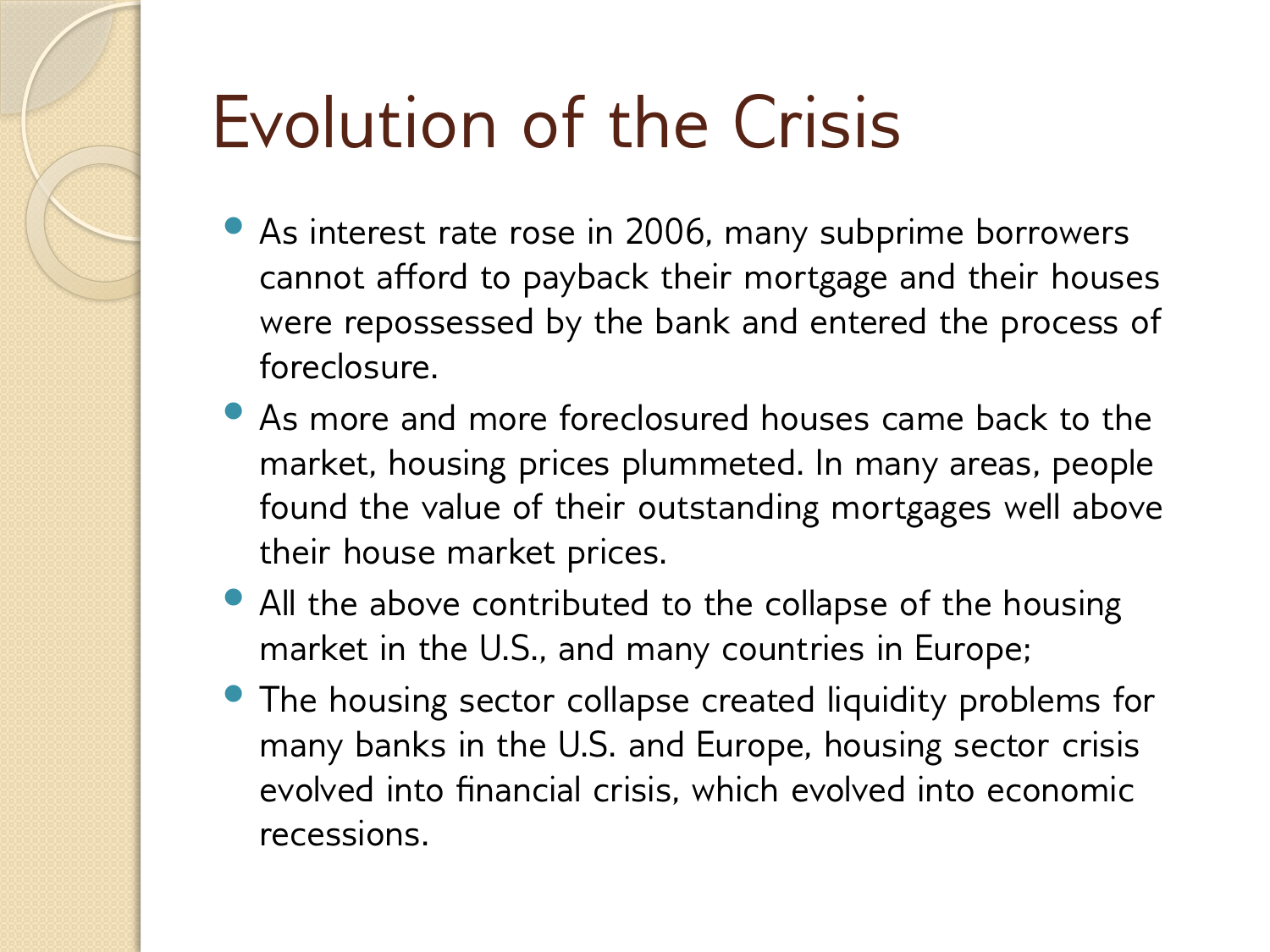

# Evolution of the Crisis
As interest rate rose in 2006, many subprime borrowers cannot afford to payback their mortgage and their houses were repossessed by the bank and entered the process of foreclosure.
As more and more foreclosured houses came back to the market, housing prices plummeted. In many areas, people found the value of their outstanding mortgages well above their house market prices.
All the above contributed to the collapse of the housing market in the U.S., and many countries in Europe;
The housing sector collapse created liquidity problems for many banks in the U.S. and Europe, housing sector crisis evolved into financial crisis, which evolved into economic recessions.